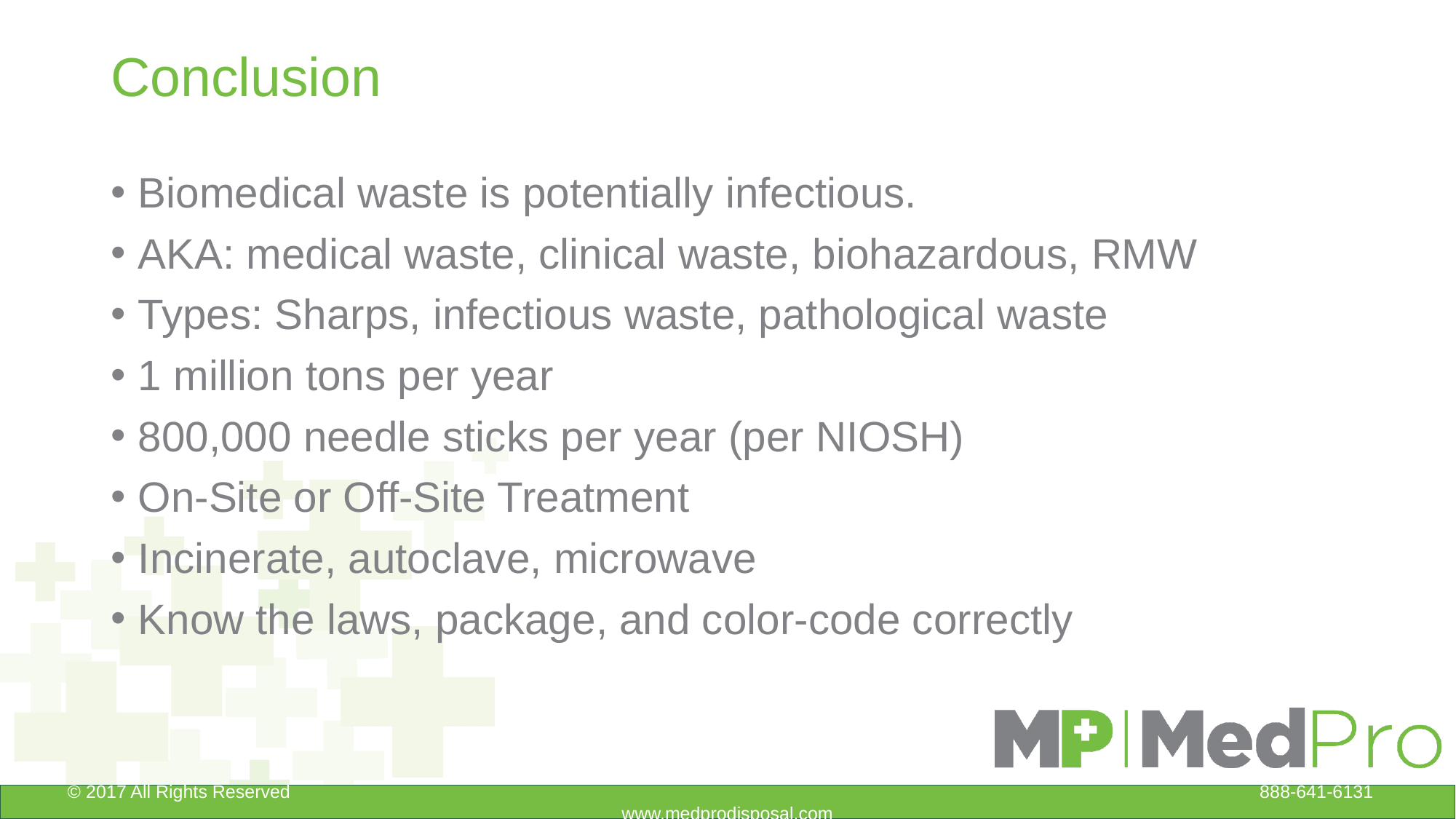

# Conclusion
Biomedical waste is potentially infectious.
AKA: medical waste, clinical waste, biohazardous, RMW
Types: Sharps, infectious waste, pathological waste
1 million tons per year
800,000 needle sticks per year (per NIOSH)
On-Site or Off-Site Treatment
Incinerate, autoclave, microwave
Know the laws, package, and color-code correctly

© 2017 All Rights Reserved                                                                                                                                                                                               888-641-6131   www.medprodisposal.com